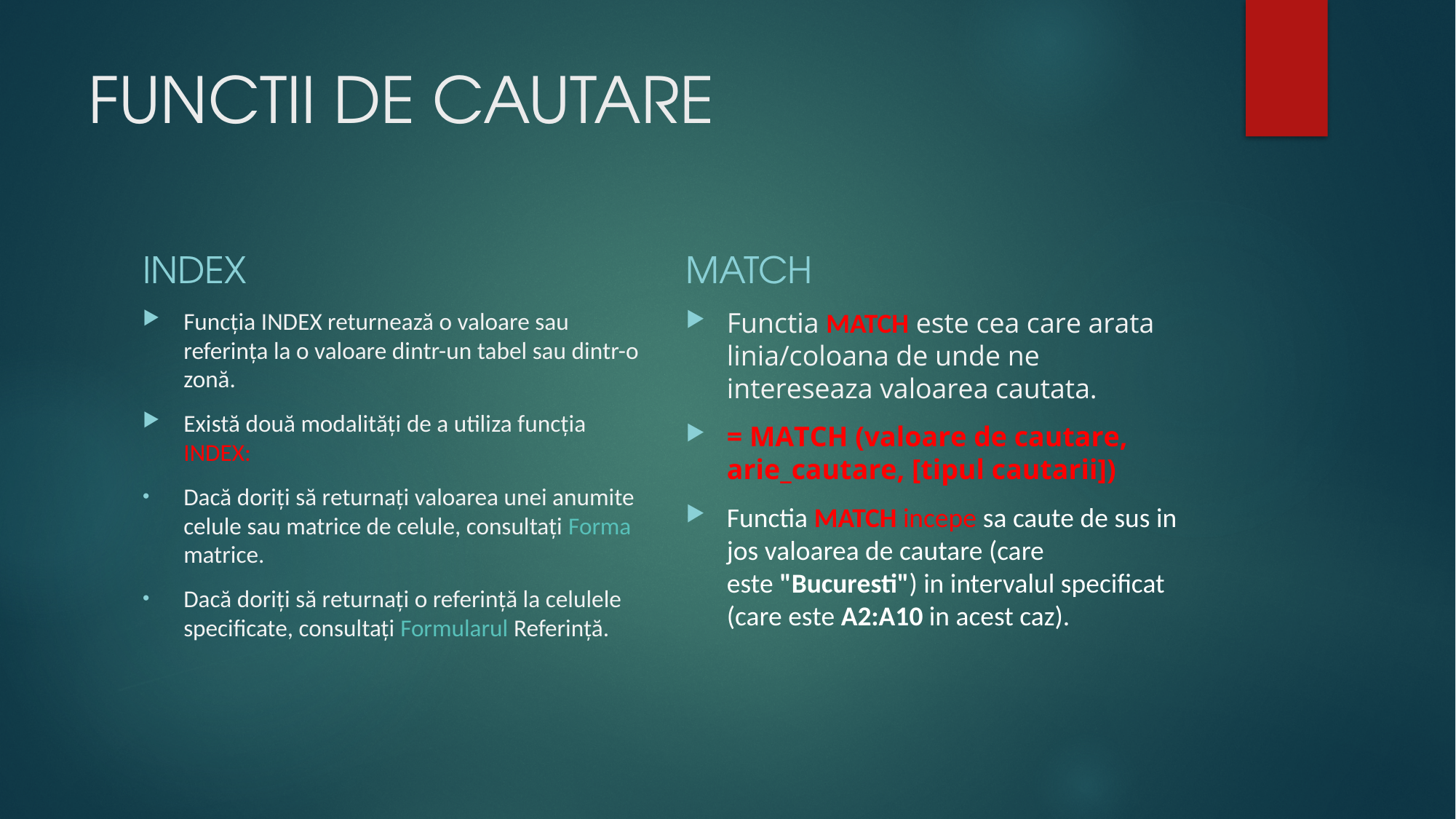

# FUNCTII DE CAUTARE
INDEX
MATCH
Funcția INDEX returnează o valoare sau referința la o valoare dintr-un tabel sau dintr-o zonă.
Există două modalități de a utiliza funcția INDEX:
Dacă doriți să returnați valoarea unei anumite celule sau matrice de celule, consultați Forma matrice.
Dacă doriți să returnați o referință la celulele specificate, consultați Formularul Referință.

Functia MATCH este cea care arata linia/coloana de unde ne intereseaza valoarea cautata.
= MATCH (valoare de cautare, arie_cautare, [tipul cautarii])
Functia MATCH incepe sa caute de sus in jos valoarea de cautare (care este "Bucuresti") in intervalul specificat (care este A2:A10 in acest caz).